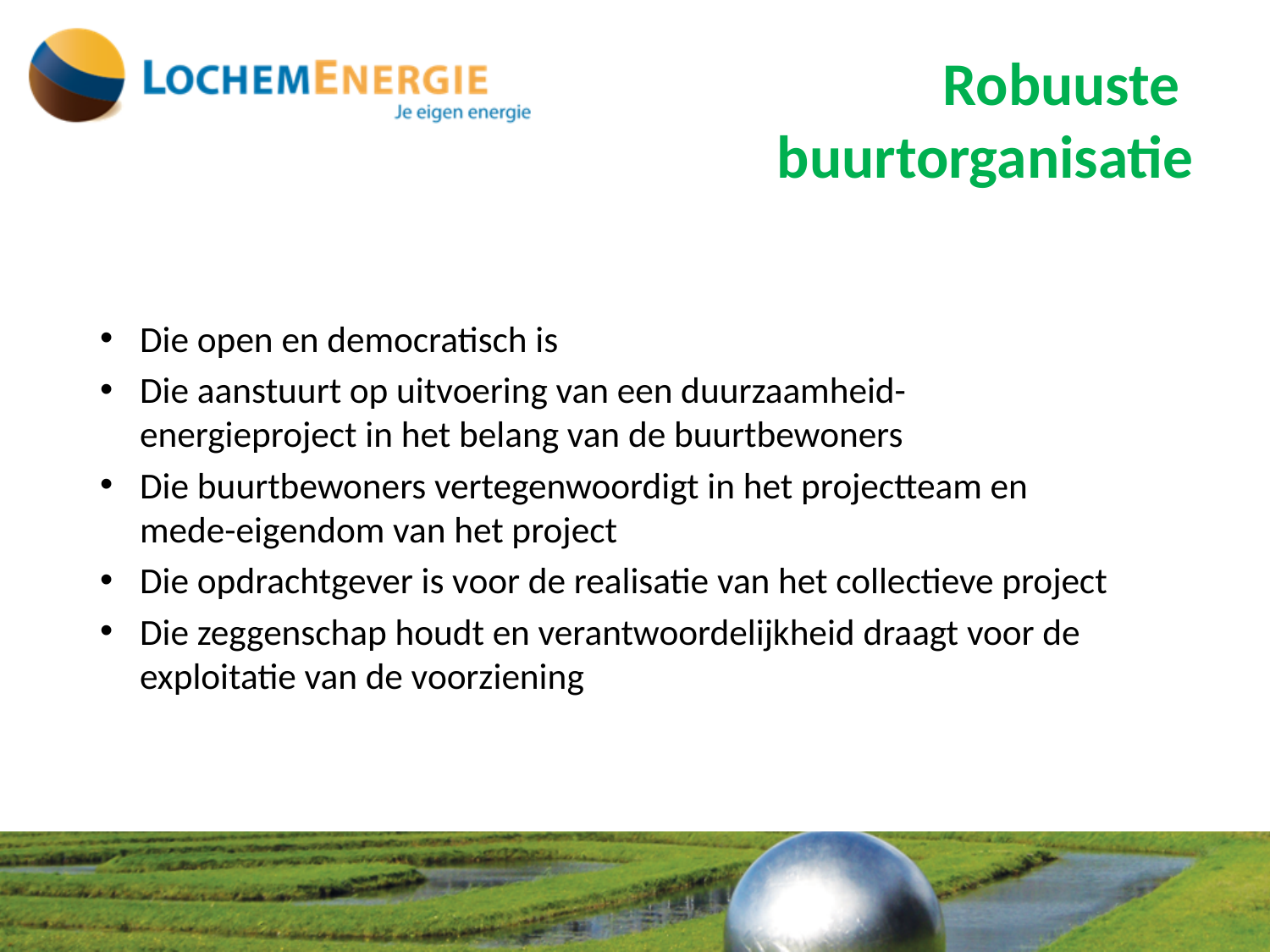

# Robuuste buurtorganisatie
Die open en democratisch is
Die aanstuurt op uitvoering van een duurzaamheid-energieproject in het belang van de buurtbewoners
Die buurtbewoners vertegenwoordigt in het projectteam en mede-eigendom van het project
Die opdrachtgever is voor de realisatie van het collectieve project
Die zeggenschap houdt en verantwoordelijkheid draagt voor de exploitatie van de voorziening